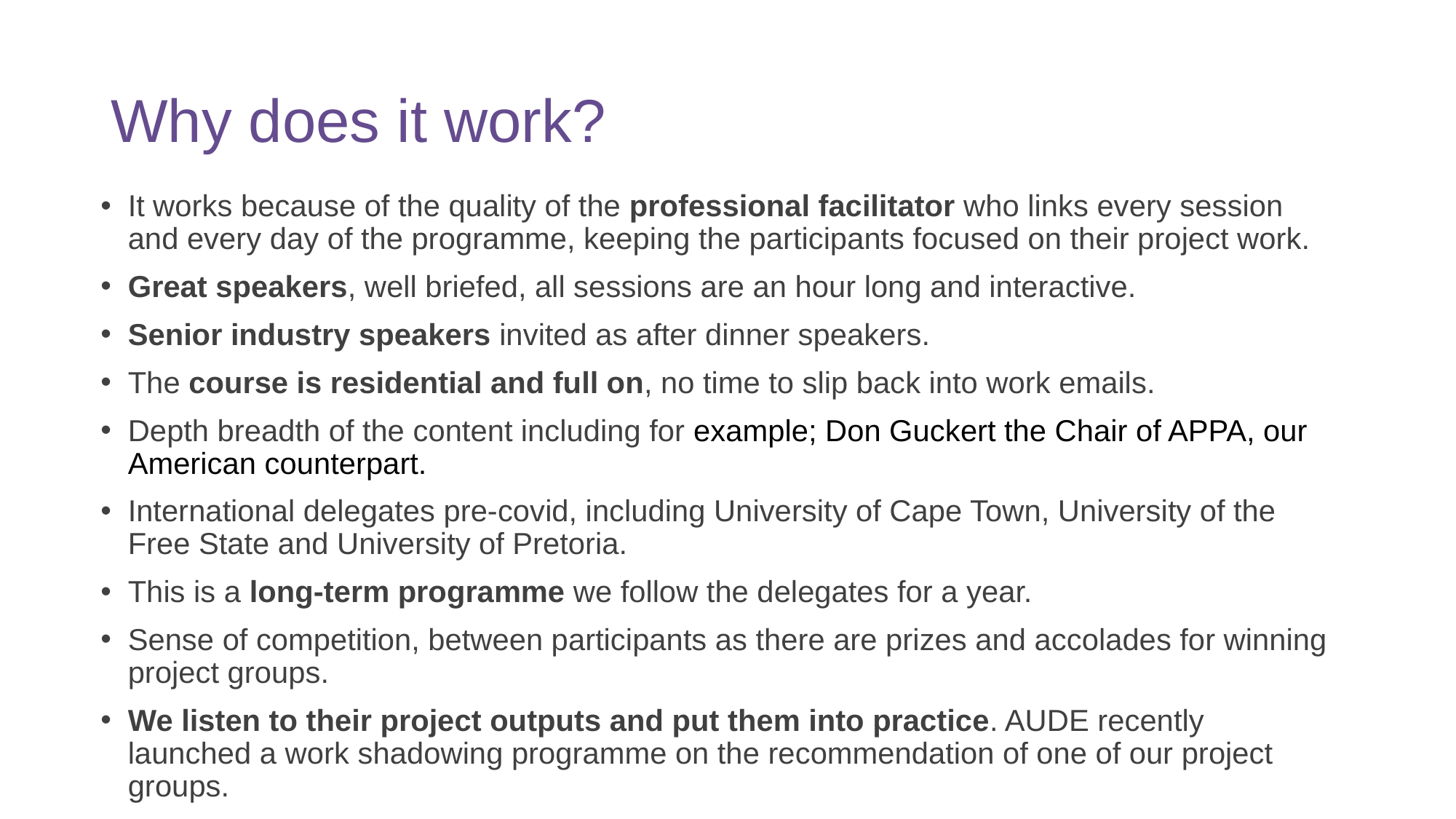

# Why does it work?
It works because of the quality of the professional facilitator who links every session and every day of the programme, keeping the participants focused on their project work.
Great speakers, well briefed, all sessions are an hour long and interactive.
Senior industry speakers invited as after dinner speakers.
The course is residential and full on, no time to slip back into work emails.
Depth breadth of the content including for example; Don Guckert the Chair of APPA, our American counterpart.
International delegates pre-covid, including University of Cape Town, University of the Free State and University of Pretoria.
This is a long-term programme we follow the delegates for a year.
Sense of competition, between participants as there are prizes and accolades for winning project groups.
We listen to their project outputs and put them into practice. AUDE recently launched a work shadowing programme on the recommendation of one of our project groups.